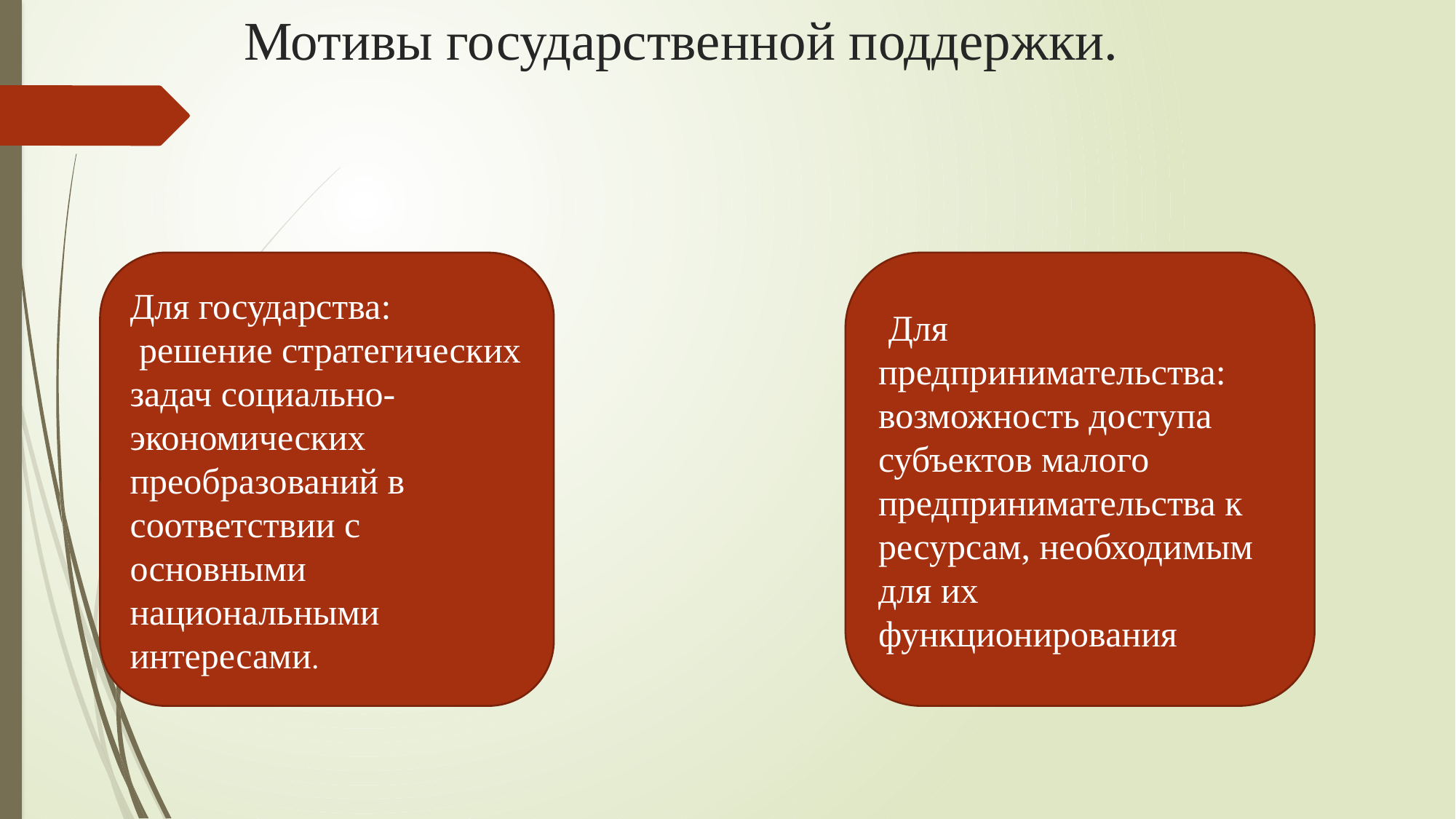

# Мотивы государственной поддержки.
Для государства:
 решение стратегических задач социально-экономических преобразований в соответствии с основными национальными интересами.
 Для предпринимательства: возможность доступа субъектов малого предпринимательства к ресурсам, необходимым для их функционирования